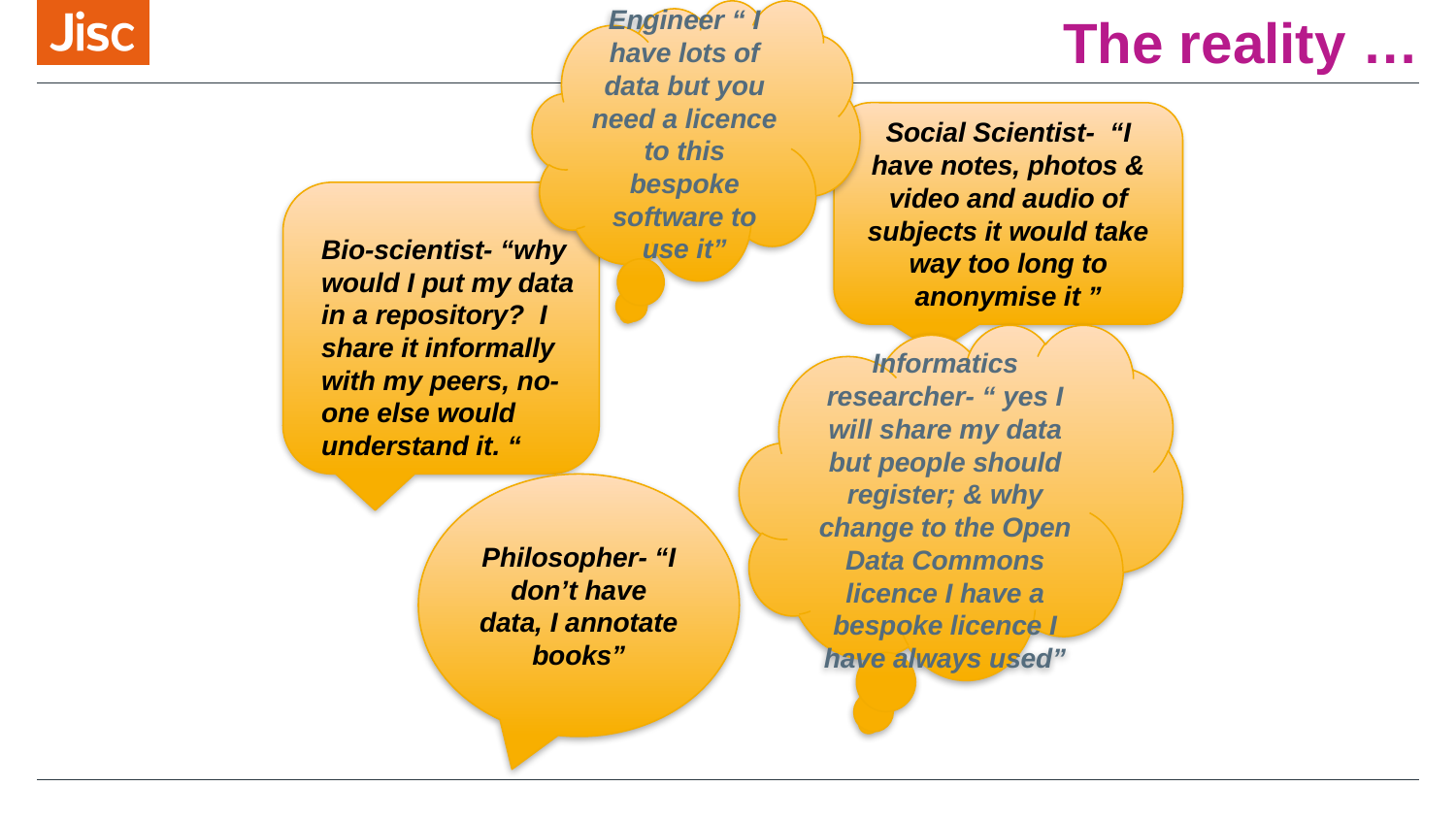

Engineer “ I have lots of data but you need a licence to this bespoke software to use it”
# The reality …
Social Scientist-  “I have notes, photos & video and audio of subjects it would take way too long to anonymise it ”

Bio-scientist- “why would I put my data in a repository?  I share it informally with my peers, no-one else would understand it. “

Informatics researcher- “ yes I will share my data but people should register; & why change to the Open Data Commons licence I have a bespoke licence I have always used”
Philosopher- “I don’t have data, I annotate books”